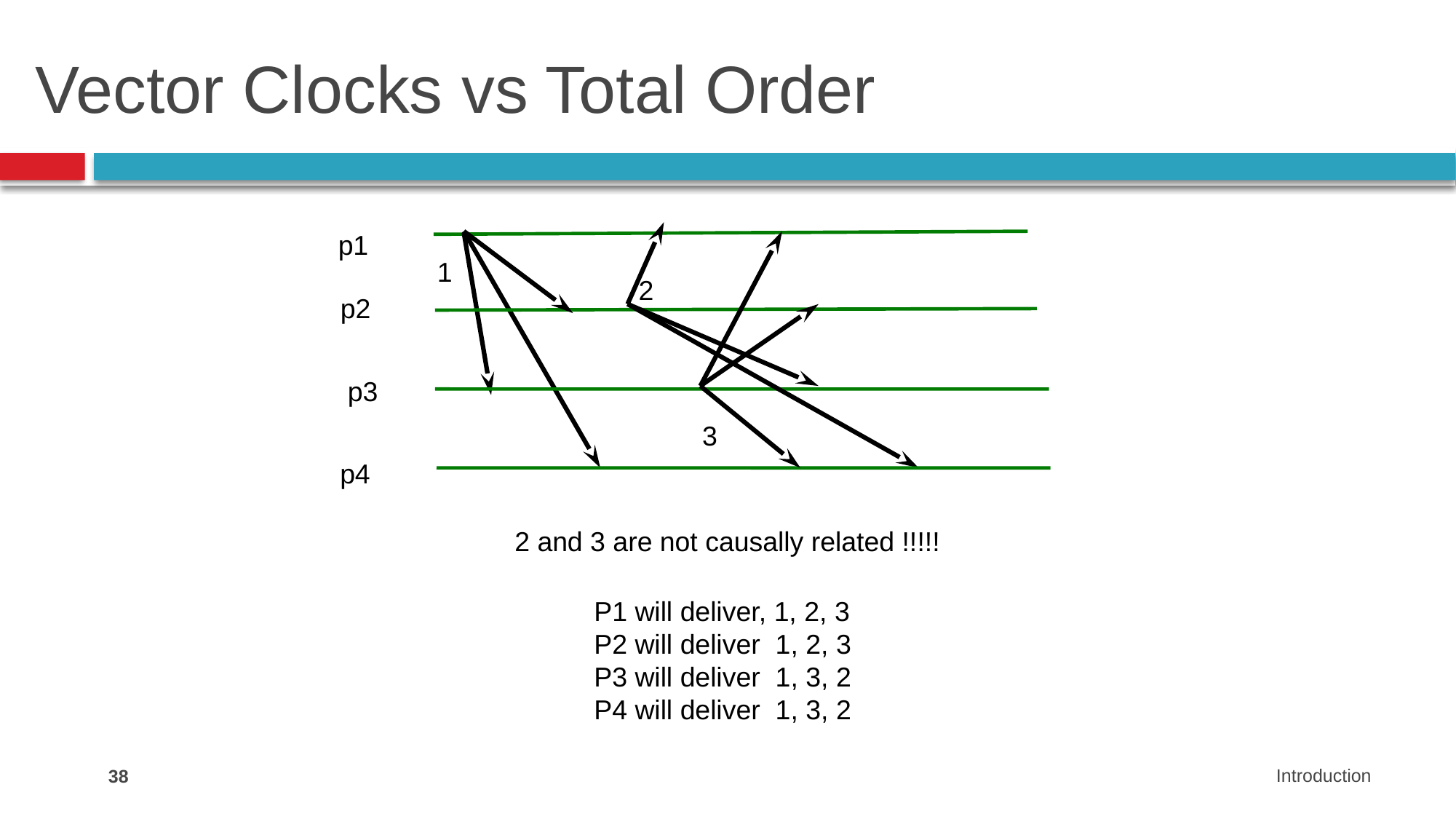

# Vector Clocks vs Total Order
p1

1
2
p2

p3

3
p4

2 and 3 are not causally related !!!!!
P1 will deliver, 1, 2, 3
P2 will deliver  1, 2, 3
P3 will deliver  1, 3, 2
P4 will deliver  1, 3, 2
38
Introduction